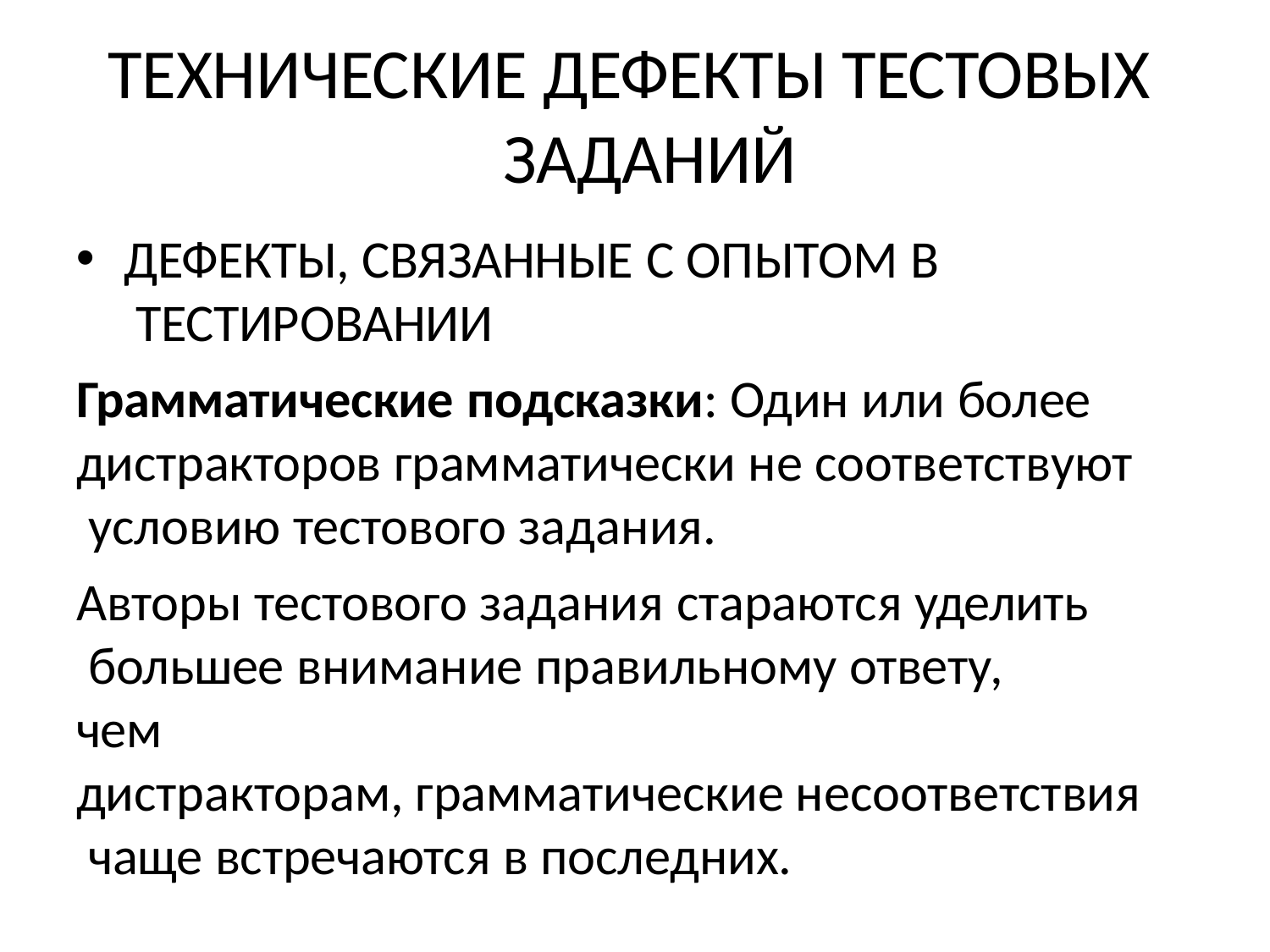

# ТЕХНИЧЕСКИЕ ДЕФЕКТЫ ТЕСТОВЫХ  ЗАДАНИЙ
ДЕФЕКТЫ, СВЯЗАННЫЕ С ОПЫТОМ В  ТЕСТИРОВАНИИ
Грамматические подсказки: Один или более  дистракторов грамматически не соответствуют  условию тестового задания.
Авторы тестового задания стараются уделить  большее внимание правильному ответу, чем
дистракторам, грамматические несоответствия  чаще встречаются в последних.